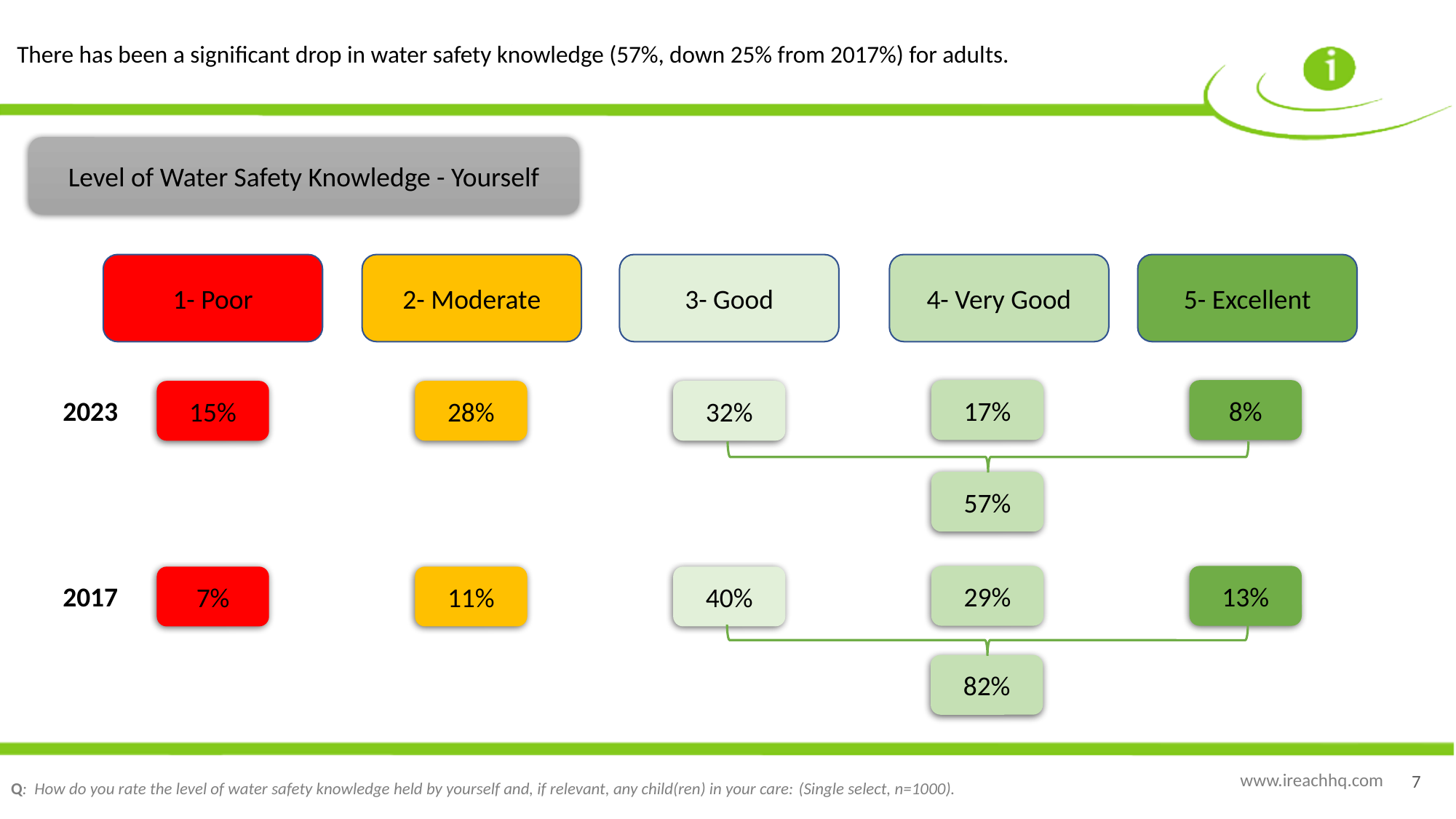

There has been a significant drop in water safety knowledge (57%, down 25% from 2017%) for adults.
Level of Water Safety Knowledge - Yourself

5- Excellent
1- Poor
2- Moderate
3- Good
4- Very Good

17%
8%
28%
32%
15%
2023
57%
29%
13%
11%
40%
7%
2017
82%
7
Q:  How do you rate the level of water safety knowledge held by yourself and, if relevant, any child(ren) in your care: (Single select, n=1000).